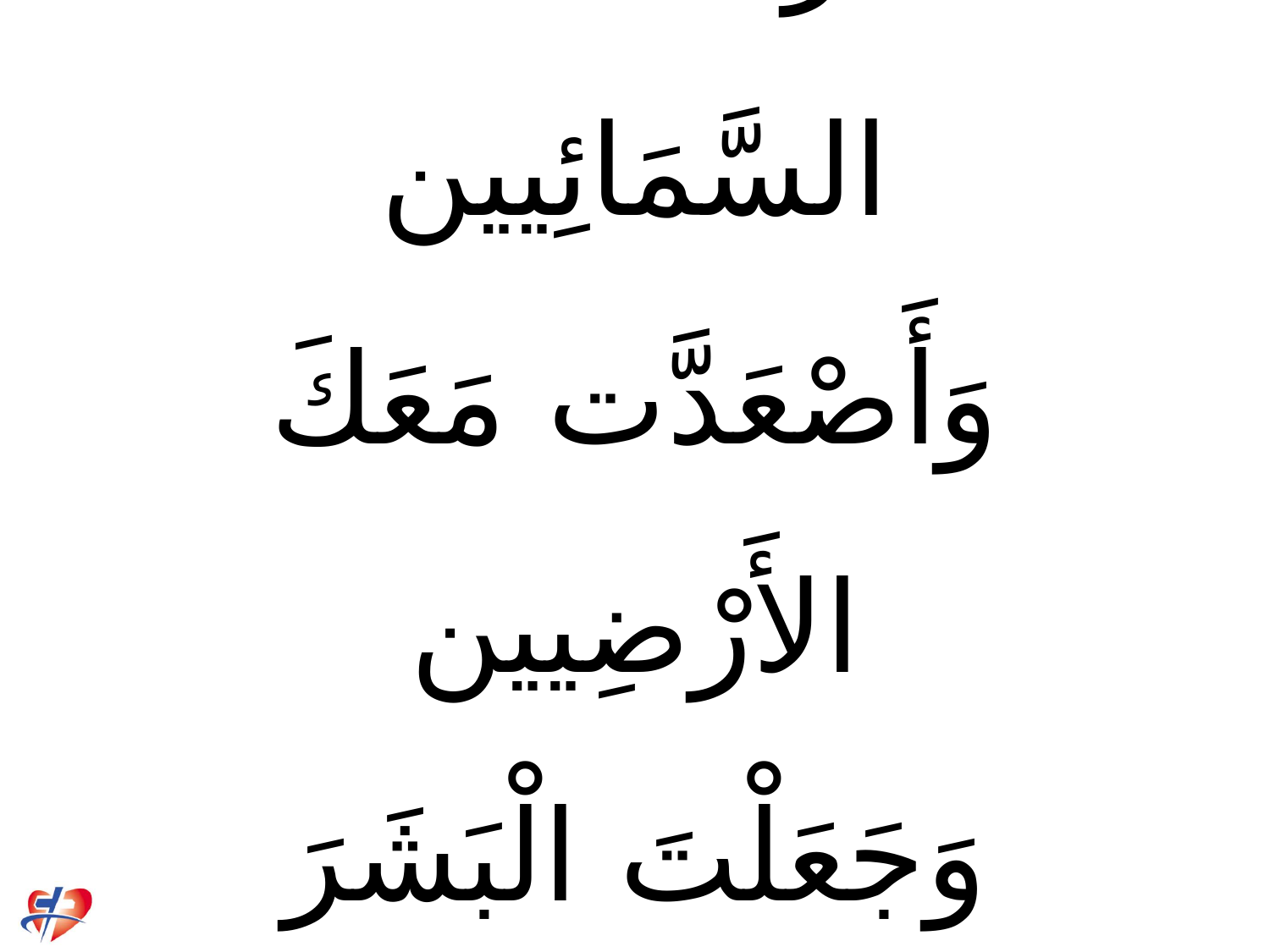

# أَنْزَلْتَ مَعَكَ السَّمَائِيين وَأَصْعَدَّت مَعَكَ الأَرْضِيين وَجَعَلْتَ الْبَشَرَ إِلَهِييـن